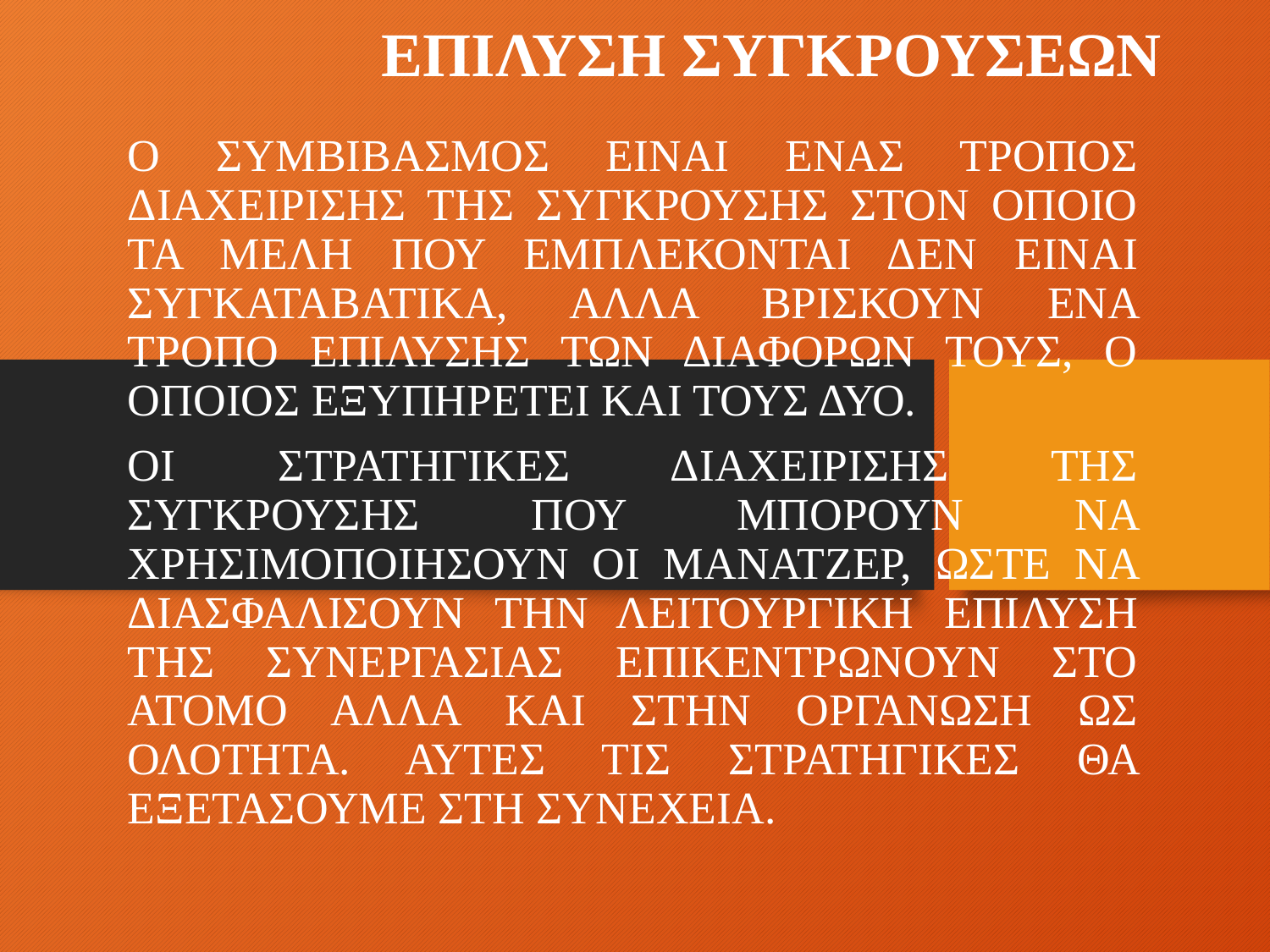

# ΕΠΙΛΥΣΗ ΣΥΓΚΡΟΥΣΕΩΝ
Ο ΣΥΜΒΙΒΑΣΜΟΣ ΕΙΝΑΙ ΕΝΑΣ ΤΡΟΠΟΣ ΔΙΑΧΕΙΡΙΣΗΣ ΤΗΣ ΣΥΓΚΡΟΥΣΗΣ ΣΤΟΝ ΟΠΟΙΟ ΤΑ ΜΕΛΗ ΠΟΥ ΕΜΠΛΕΚΟΝΤΑΙ ΔΕΝ ΕΙΝΑΙ ΣΥΓΚΑΤΑΒΑΤΙΚΑ, ΑΛΛΑ ΒΡΙΣΚΟΥΝ ΕΝΑ ΤΡΟΠΟ ΕΠΙΛΥΣΗΣ ΤΩΝ ΔΙΑΦΟΡΩΝ ΤΟΥΣ, Ο ΟΠΟΙΟΣ ΕΞΥΠΗΡΕΤΕΙ ΚΑΙ ΤΟΥΣ ΔΥΟ.
ΟΙ ΣΤΡΑΤΗΓΙΚΕΣ ΔΙΑΧΕΙΡΙΣΗΣ ΤΗΣ ΣΥΓΚΡΟΥΣΗΣ ΠΟΥ ΜΠΟΡΟΥΝ ΝΑ ΧΡΗΣΙΜΟΠΟΙΗΣΟΥΝ ΟΙ ΜΑΝΑΤΖΕΡ, ΩΣΤΕ ΝΑ ΔΙΑΣΦΑΛΙΣΟΥΝ ΤΗΝ ΛΕΙΤΟΥΡΓΙΚΗ ΕΠΙΛΥΣΗ ΤΗΣ ΣΥΝΕΡΓΑΣΙΑΣ ΕΠΙΚΕΝΤΡΩΝΟΥΝ ΣΤΟ ΑΤΟΜΟ ΑΛΛΑ ΚΑΙ ΣΤΗΝ ΟΡΓΑΝΩΣΗ ΩΣ ΟΛΟΤΗΤΑ. ΑΥΤΕΣ ΤΙΣ ΣΤΡΑΤΗΓΙΚΕΣ ΘΑ ΕΞΕΤΑΣΟΥΜΕ ΣΤΗ ΣΥΝΕΧΕΙΑ.